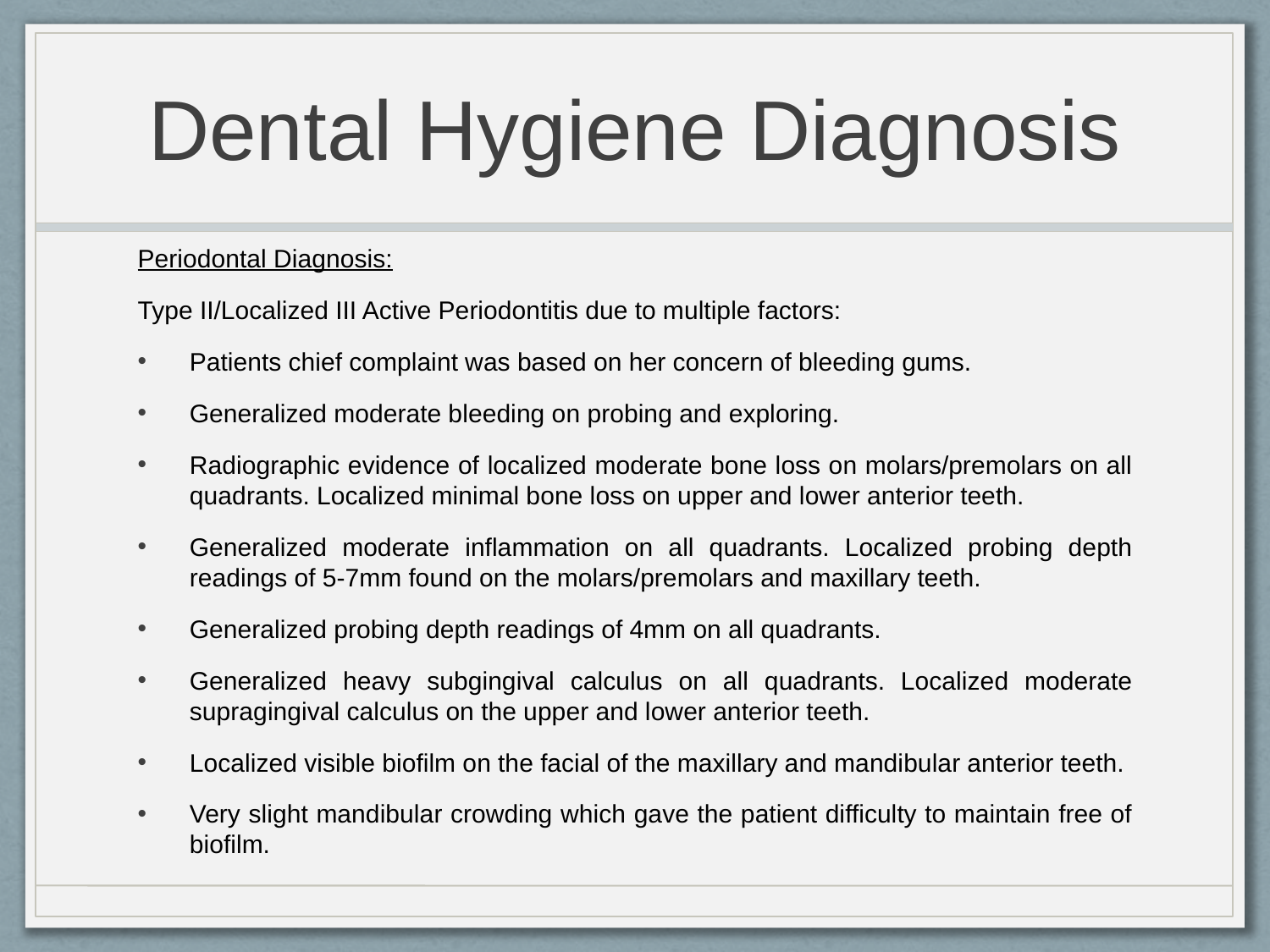

# Dental Hygiene Diagnosis
Periodontal Diagnosis:
Type II/Localized III Active Periodontitis due to multiple factors:
Patients chief complaint was based on her concern of bleeding gums.
Generalized moderate bleeding on probing and exploring.
Radiographic evidence of localized moderate bone loss on molars/premolars on all quadrants. Localized minimal bone loss on upper and lower anterior teeth.
Generalized moderate inflammation on all quadrants. Localized probing depth readings of 5-7mm found on the molars/premolars and maxillary teeth.
Generalized probing depth readings of 4mm on all quadrants.
Generalized heavy subgingival calculus on all quadrants. Localized moderate supragingival calculus on the upper and lower anterior teeth.
Localized visible biofilm on the facial of the maxillary and mandibular anterior teeth.
Very slight mandibular crowding which gave the patient difficulty to maintain free of biofilm.